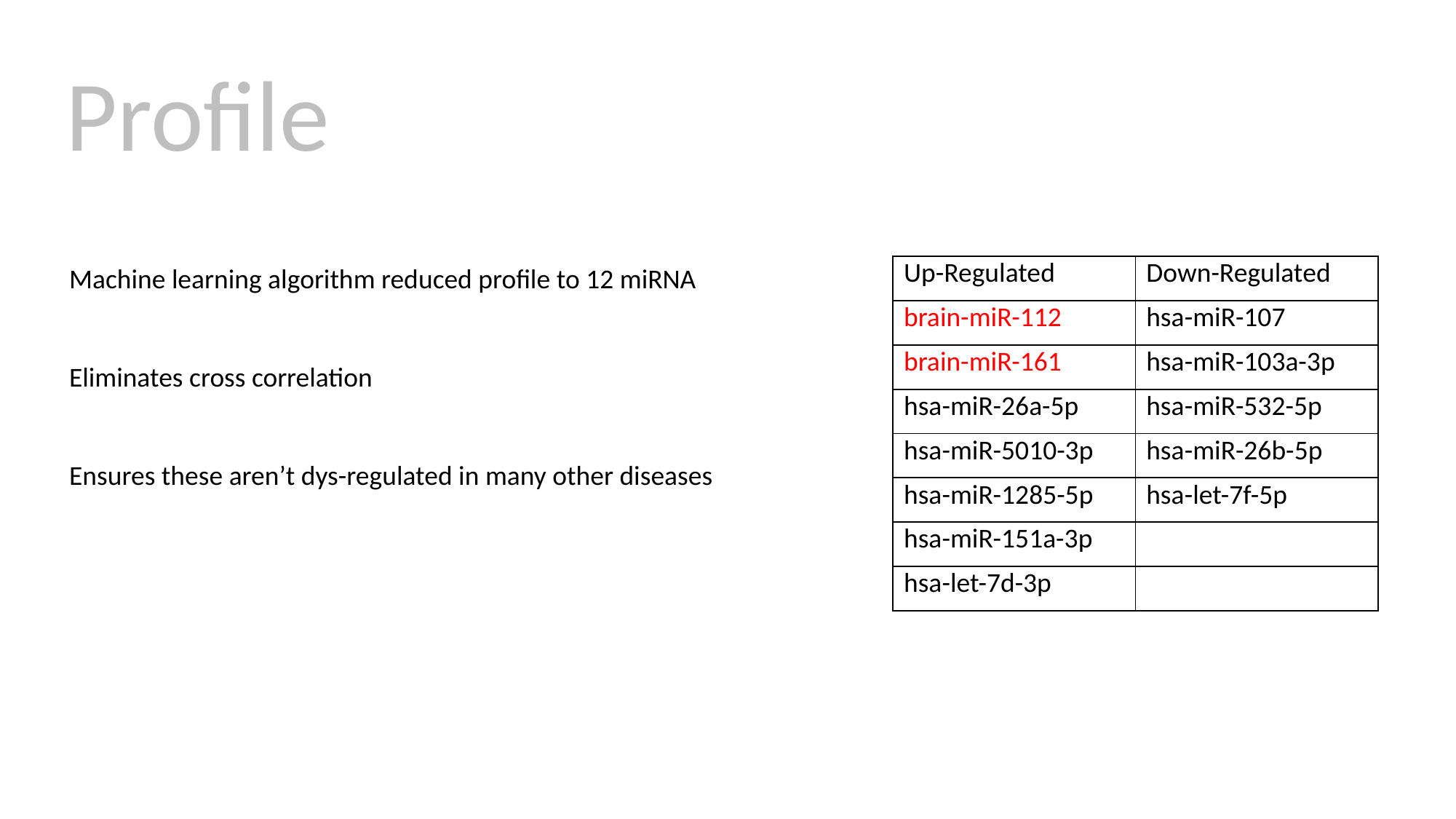

# Profile
Machine learning algorithm reduced profile to 12 miRNA

Eliminates cross correlation

Ensures these aren’t dys-regulated in many other diseases
| Up-Regulated | Down-Regulated |
| --- | --- |
| brain-miR-112 | hsa-miR-107 |
| brain-miR-161 | hsa-miR-103a-3p |
| hsa-miR-26a-5p | hsa-miR-532-5p |
| hsa-miR-5010-3p | hsa-miR-26b-5p |
| hsa-miR-1285-5p | hsa-let-7f-5p |
| hsa-miR-151a-3p |  |
| hsa-let-7d-3p |  |